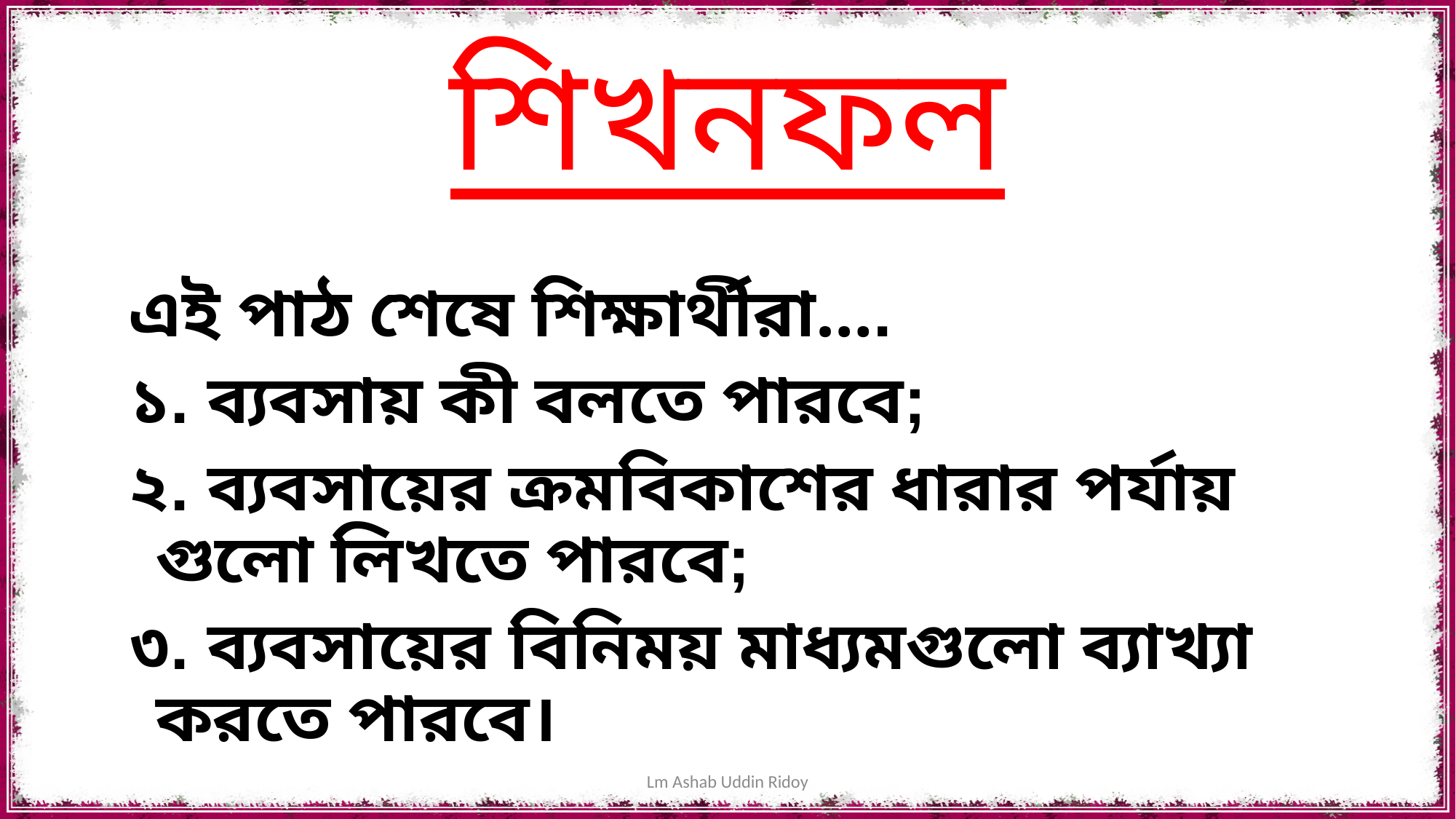

# শিখনফল
এই পাঠ শেষে শিক্ষার্থীরা….
১. ব্যবসায় কী বলতে পারবে;
২. ব্যবসায়ের ক্রমবিকাশের ধারার পর্যায় গুলো লিখতে পারবে;
৩. ব্যবসায়ের বিনিময় মাধ্যমগুলো ব্যাখ্যা করতে পারবে।

Lm Ashab Uddin Ridoy